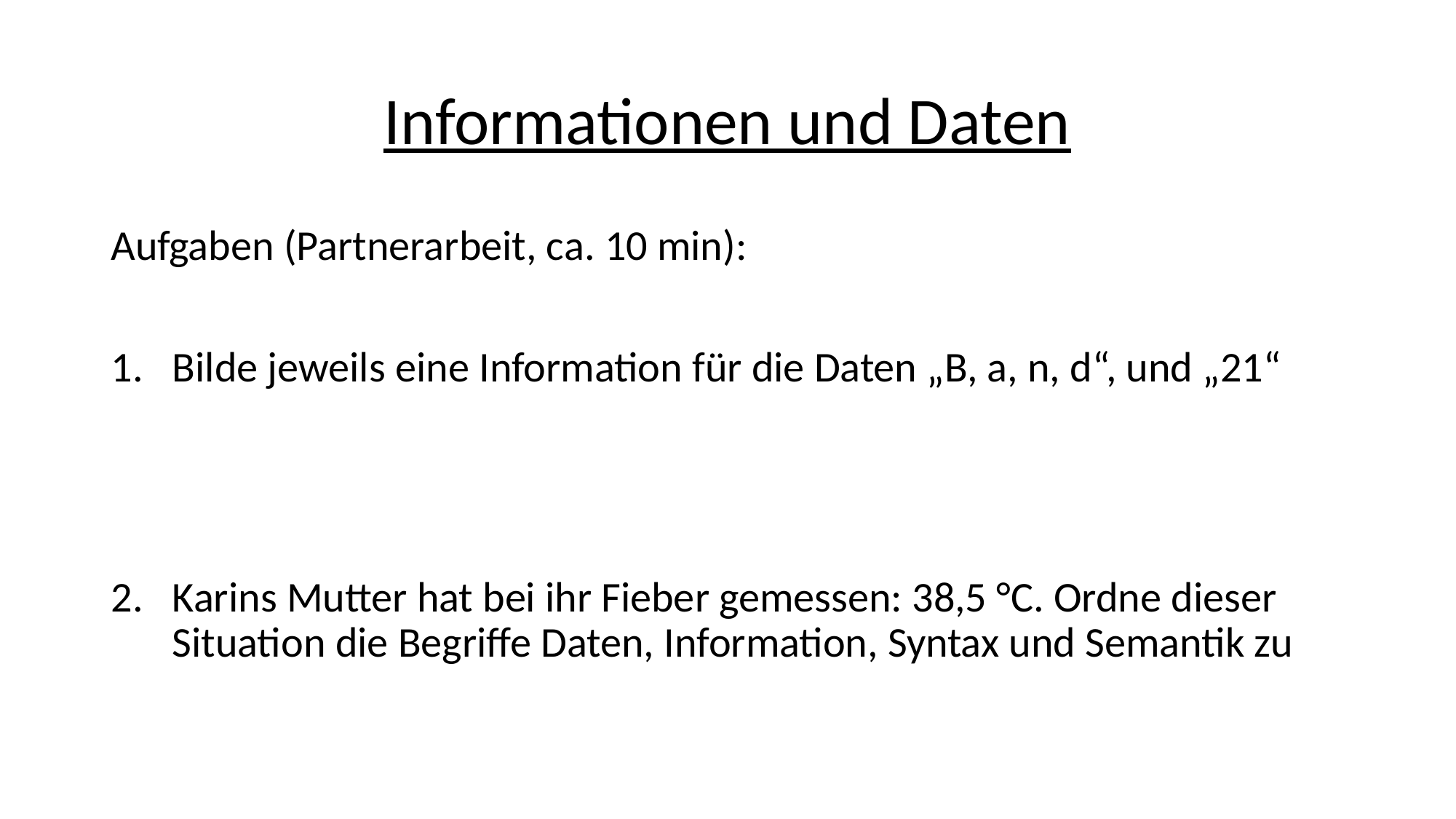

# Informationen und Daten
Aufgaben (Partnerarbeit, ca. 10 min):

Bilde jeweils eine Information für die Daten „B, a, n, d“, und „21“

Karins Mutter hat bei ihr Fieber gemessen: 38,5 °C. Ordne dieser Situation die Begriffe Daten, Information, Syntax und Semantik zu